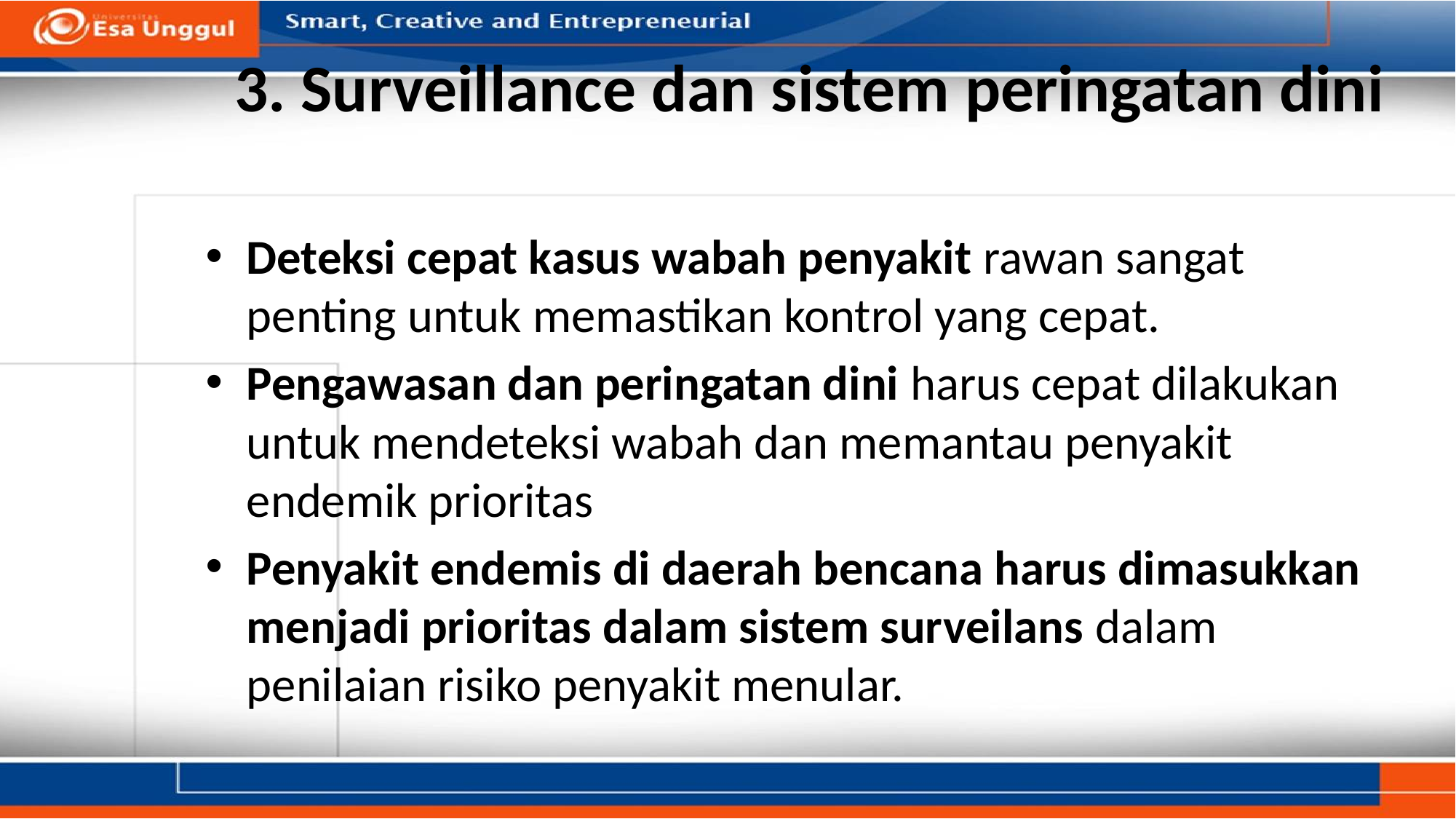

# 3. Surveillance dan sistem peringatan dini
Deteksi cepat kasus wabah penyakit rawan sangat penting untuk memastikan kontrol yang cepat.
Pengawasan dan peringatan dini harus cepat dilakukan untuk mendeteksi wabah dan memantau penyakit endemik prioritas
Penyakit endemis di daerah bencana harus dimasukkan menjadi prioritas dalam sistem surveilans dalam penilaian risiko penyakit menular.